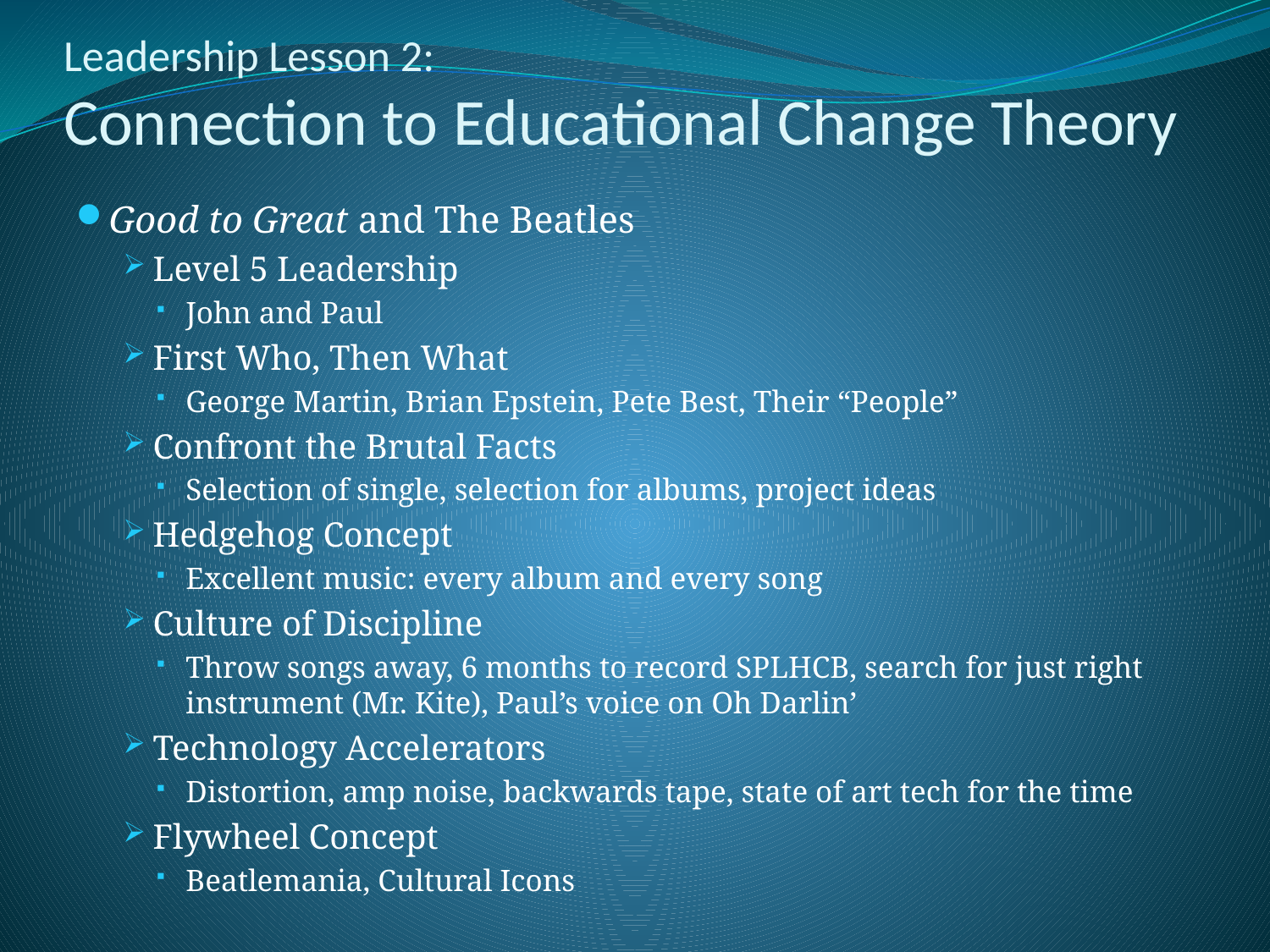

# Leadership Lesson 2: Connection to Educational Change Theory
Good to Great and The Beatles
Level 5 Leadership
John and Paul
First Who, Then What
George Martin, Brian Epstein, Pete Best, Their “People”
Confront the Brutal Facts
Selection of single, selection for albums, project ideas
Hedgehog Concept
Excellent music: every album and every song
Culture of Discipline
Throw songs away, 6 months to record SPLHCB, search for just right instrument (Mr. Kite), Paul’s voice on Oh Darlin’
Technology Accelerators
Distortion, amp noise, backwards tape, state of art tech for the time
Flywheel Concept
Beatlemania, Cultural Icons